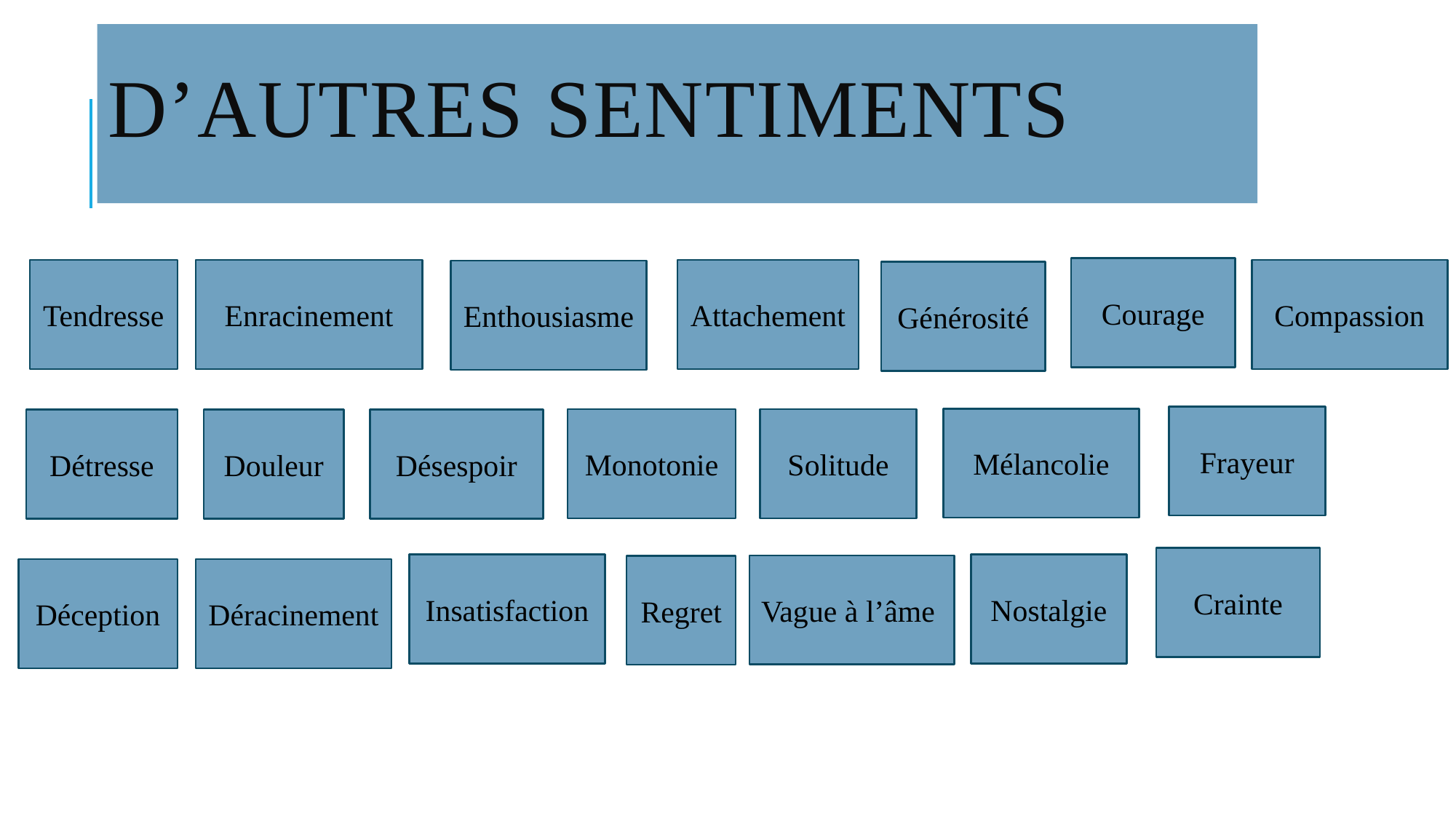

# D’autres sentiments
Courage
Tendresse
Enracinement
Attachement
Compassion
Enthousiasme
Générosité
Frayeur
Mélancolie
Monotonie
Solitude
Désespoir
Détresse
Douleur
Crainte
Insatisfaction
Nostalgie
Vague à l’âme
Regret
Déception
Déracinement